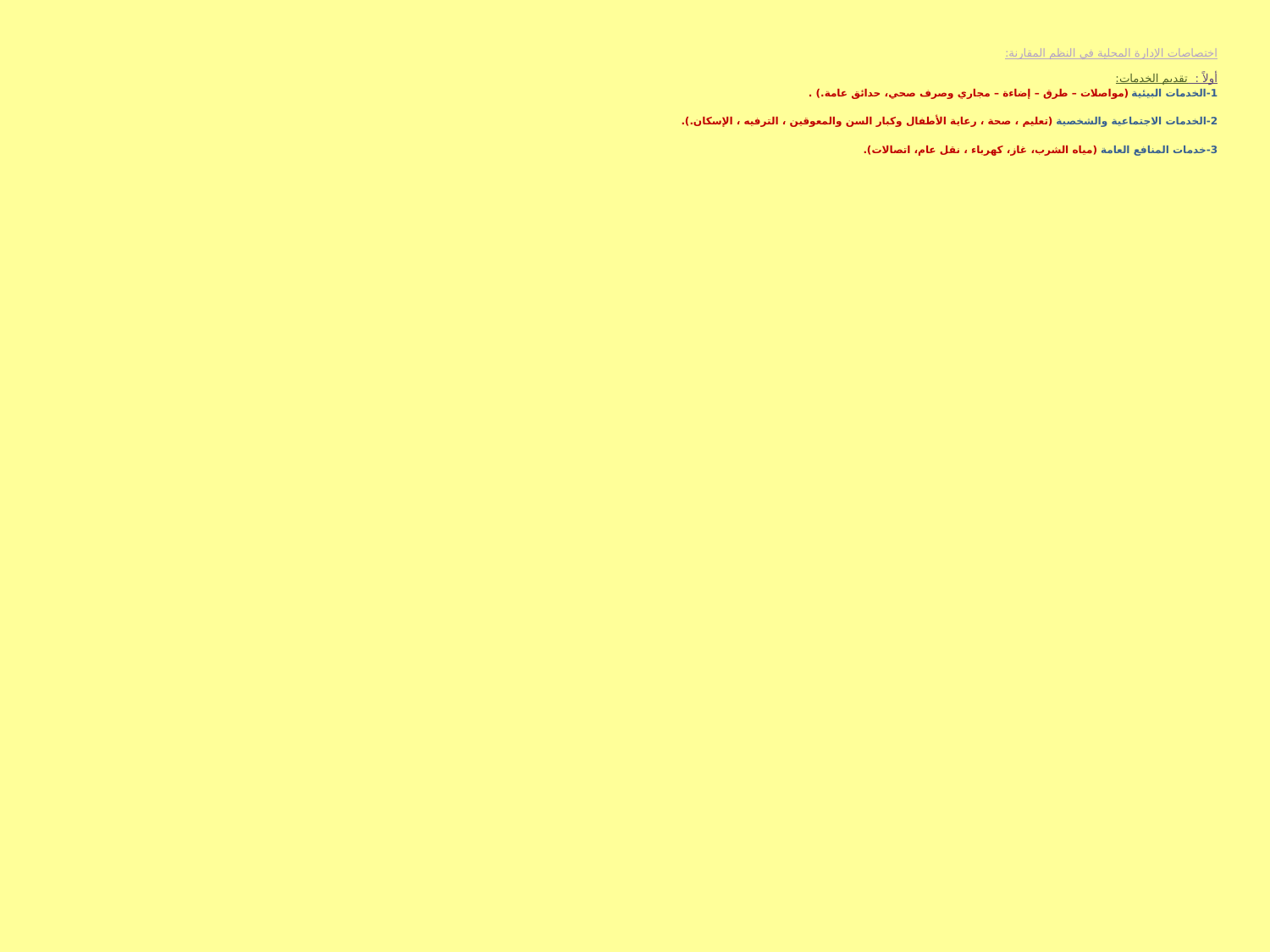

اختصاصات الإدارة المحلية في النظم المقارنة:

أولاً :  تقديم الخدمات:
1-الخدمات البيئية (مواصلات – طرق – إضاءة – مجاري وصرف صحي، حدائق عامة.) .

2-الخدمات الاجتماعية والشخصية (تعليم ، صحة ، رعاية الأطفال وكبار السن والمعوقين ، الترفيه ، الإسكان.).

3-خدمات المنافع العامة (مياه الشرب، غاز، كهرباء ، نقل عام، اتصالات).